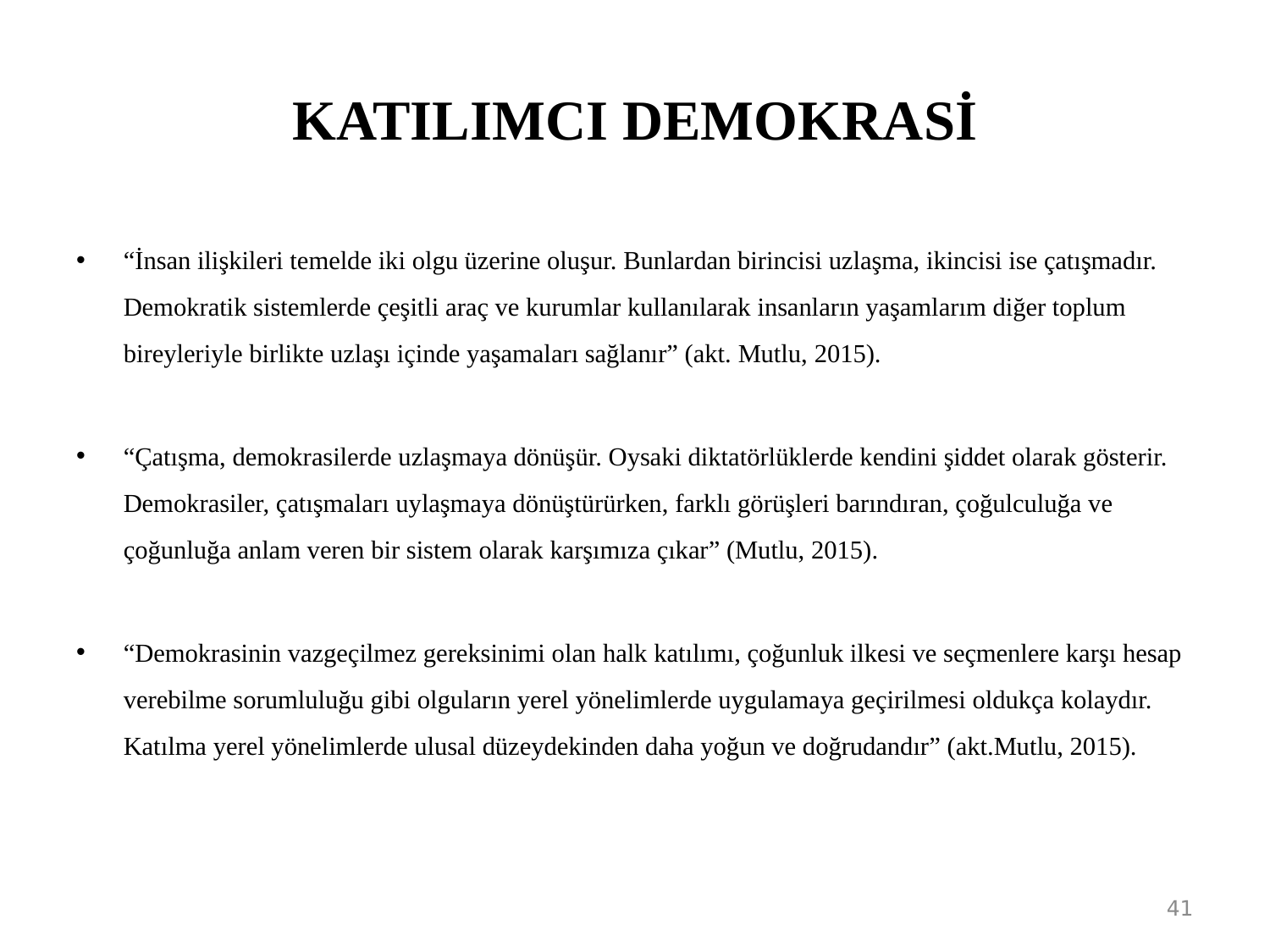

# KATILIMCI DEMOKRASİ
“İnsan ilişkileri temelde iki olgu üzerine oluşur. Bunlardan birincisi uzlaşma, ikincisi ise çatışmadır. Demokratik sistemlerde çeşitli araç ve kurumlar kullanılarak insanların yaşamlarım diğer toplum bireyleriyle birlikte uzlaşı içinde yaşamaları sağlanır” (akt. Mutlu, 2015).

“Çatışma, demokrasilerde uzlaşmaya dönüşür. Oysaki diktatörlüklerde kendini şiddet olarak gösterir. Demokrasiler, çatışmaları uylaşmaya dönüştürürken, farklı görüşleri barındıran, çoğulculuğa ve çoğunluğa anlam veren bir sistem olarak karşımıza çıkar” (Mutlu, 2015).

“Demokrasinin vazgeçilmez gereksinimi olan halk katılımı, çoğunluk ilkesi ve seçmenlere karşı hesap verebilme sorumluluğu gibi olguların yerel yönelimlerde uygulamaya geçirilmesi oldukça kolaydır. Katılma yerel yönelimlerde ulusal düzeydekinden daha yoğun ve doğrudandır” (akt.Mutlu, 2015).

41